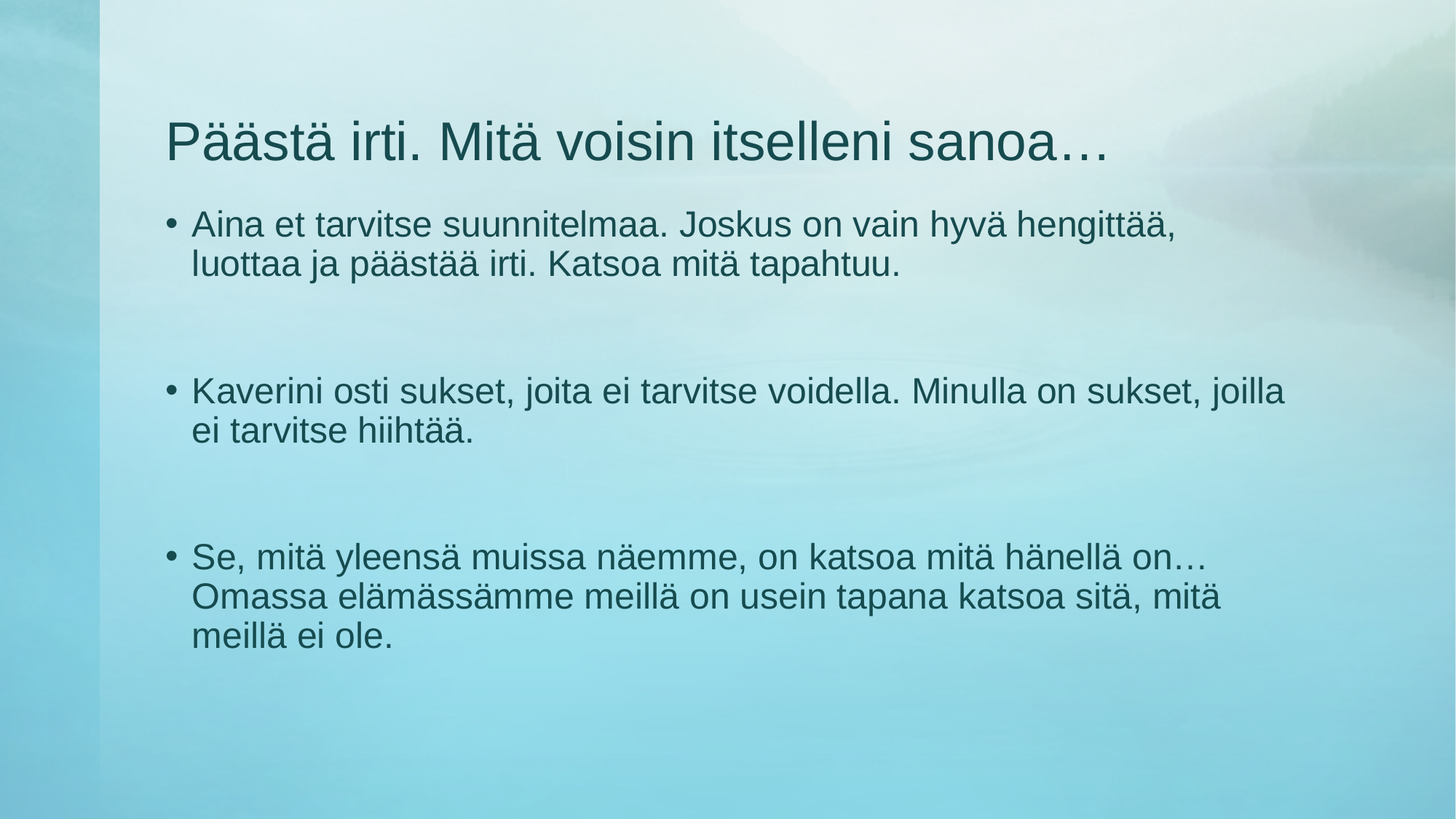

# Päästä irti. Mitä voisin itselleni sanoa…
Aina et tarvitse suunnitelmaa. Joskus on vain hyvä hengittää, luottaa ja päästää irti. Katsoa mitä tapahtuu.

Kaverini osti sukset, joita ei tarvitse voidella. Minulla on sukset, joilla ei tarvitse hiihtää.

Se, mitä yleensä muissa näemme, on katsoa mitä hänellä on… Omassa elämässämme meillä on usein tapana katsoa sitä, mitä meillä ei ole.